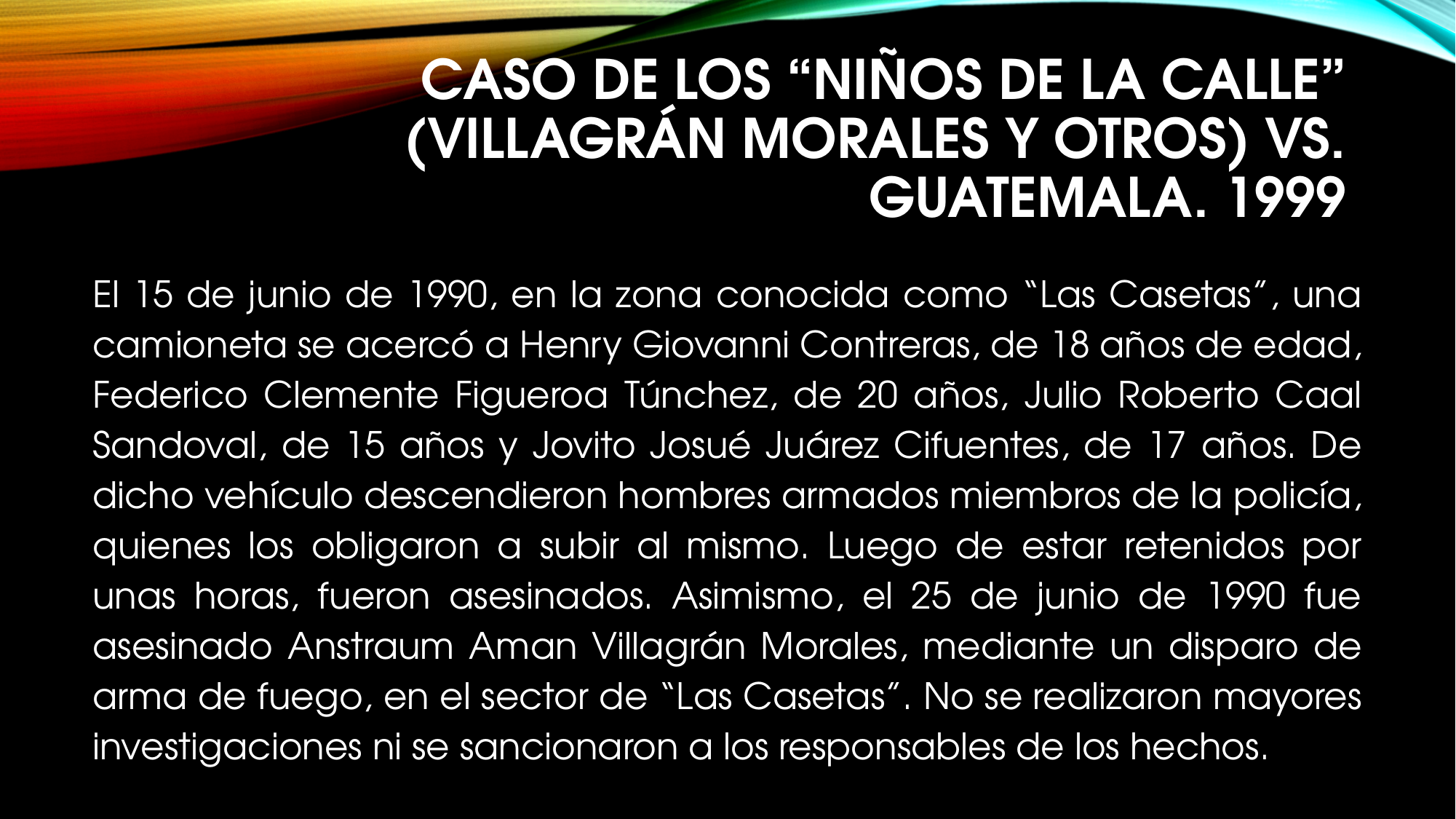

# CASO DE LOS “NIÑOS DE LA CALLE” (VILLAGRÁN MORALES Y OTROS) VS. GUATEMALA. 1999
El 15 de junio de 1990, en la zona conocida como “Las Casetas”, una camioneta se acercó a Henry Giovanni Contreras, de 18 años de edad, Federico Clemente Figueroa Túnchez, de 20 años, Julio Roberto Caal Sandoval, de 15 años y Jovito Josué Juárez Cifuentes, de 17 años. De dicho vehículo descendieron hombres armados miembros de la policía, quienes los obligaron a subir al mismo. Luego de estar retenidos por unas horas, fueron asesinados. Asimismo, el 25 de junio de 1990 fue asesinado Anstraum Aman Villagrán Morales, mediante un disparo de arma de fuego, en el sector de “Las Casetas”. No se realizaron mayores investigaciones ni se sancionaron a los responsables de los hechos.